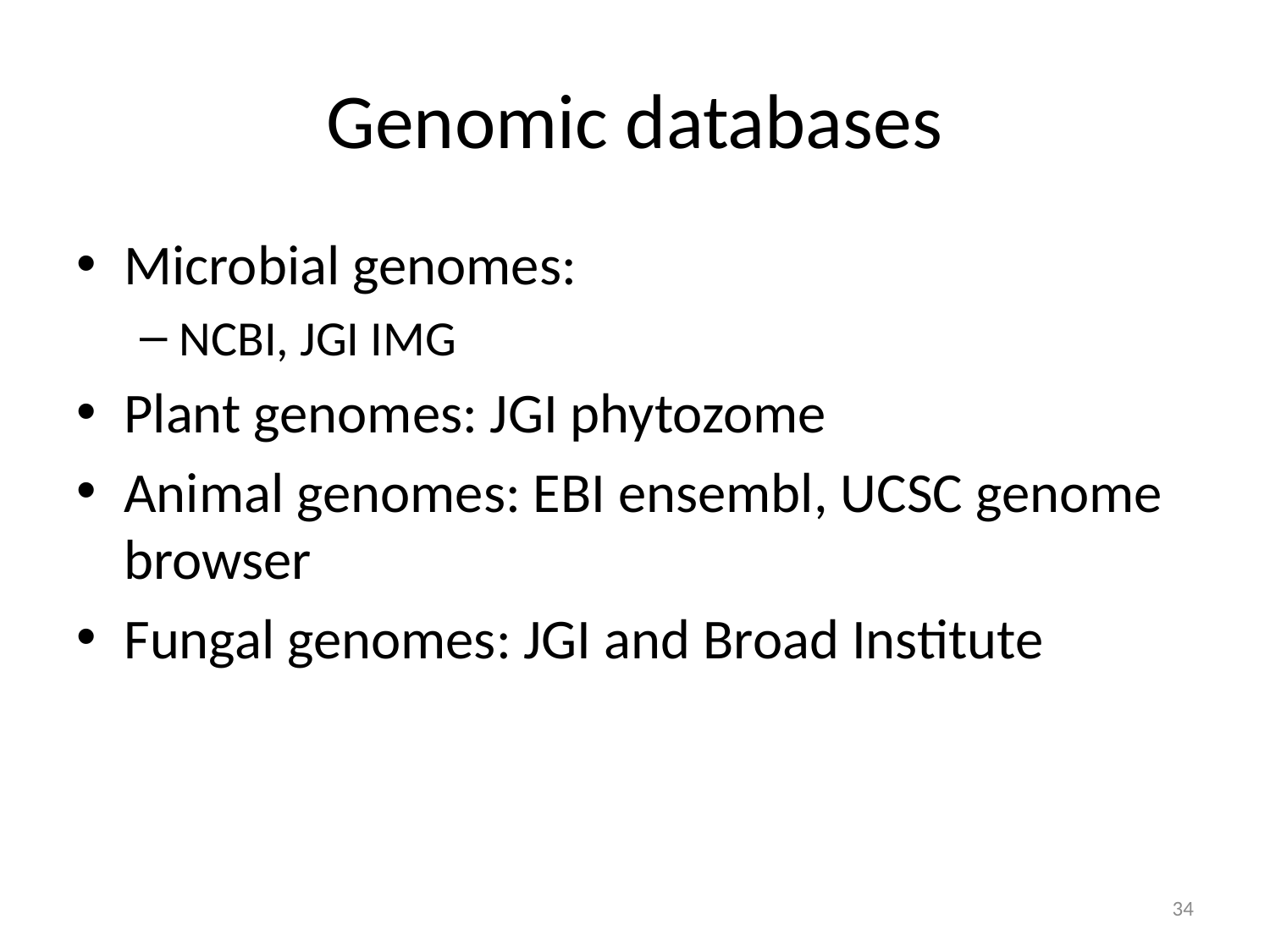

# Genomic databases
Microbial genomes:
NCBI, JGI IMG
Plant genomes: JGI phytozome
Animal genomes: EBI ensembl, UCSC genome browser
Fungal genomes: JGI and Broad Institute
34